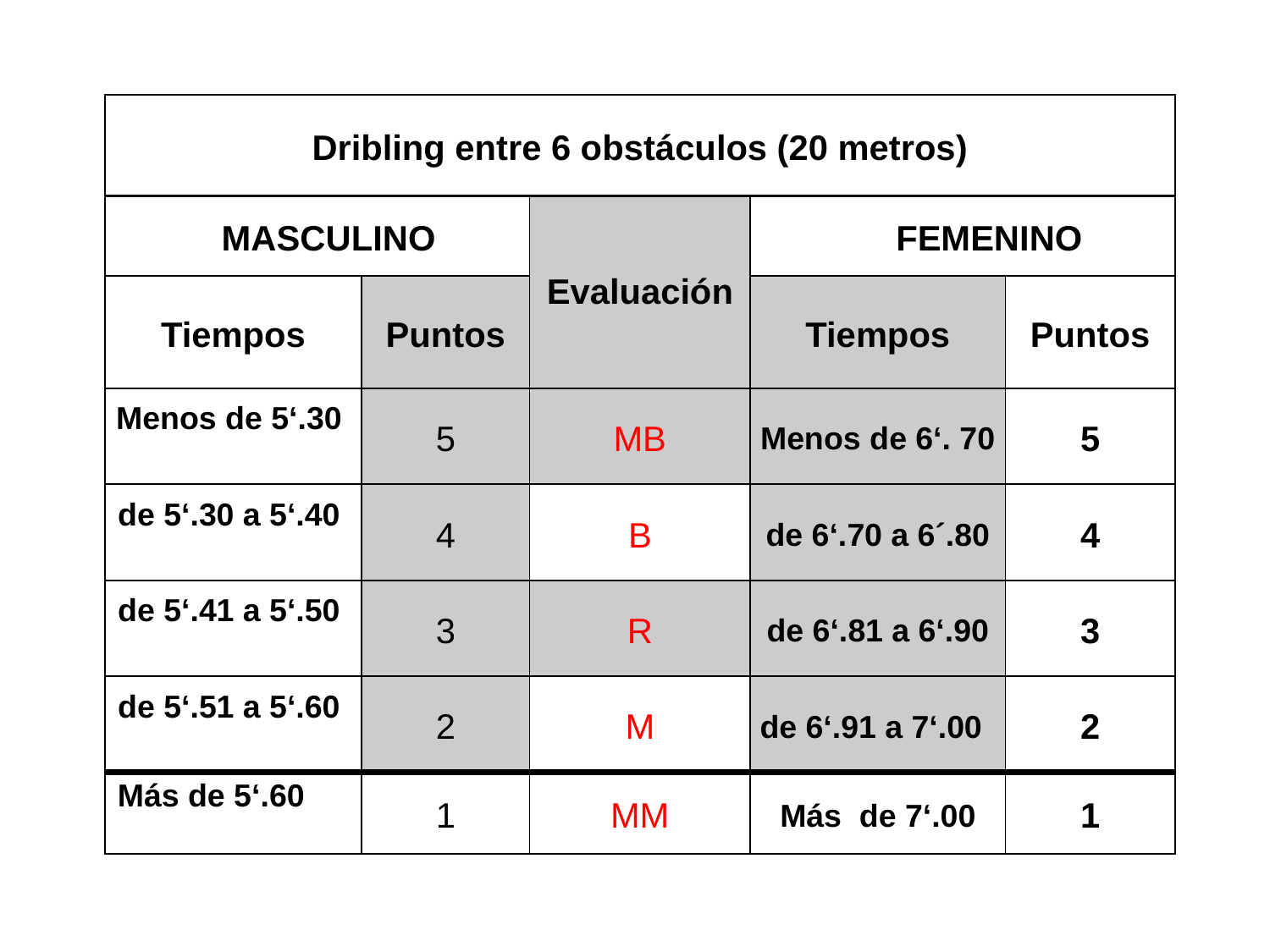

| Dribling entre 6 obstáculos (20 metros) |  |  |  |  |
| --- | --- | --- | --- | --- |
| MASCULINO |  | Evaluación | FEMENINO |  |
| Tiempos | Puntos |  | Tiempos | Puntos |
| Menos de 5‘.30 | 5 | MB | Menos de 6‘. 70 | 5 |
| de 5‘.30 a 5‘.40 | 4 | B | de 6‘.70 a 6´.80 | 4 |
| de 5‘.41 a 5‘.50 | 3 | R | de 6‘.81 a 6‘.90 | 3 |
| de 5‘.51 a 5‘.60 | 2 | M | de 6‘.91 a 7‘.00 | 2 |
| Más de 5‘.60 | 1 | MM | Más de 7‘.00 | 1 |